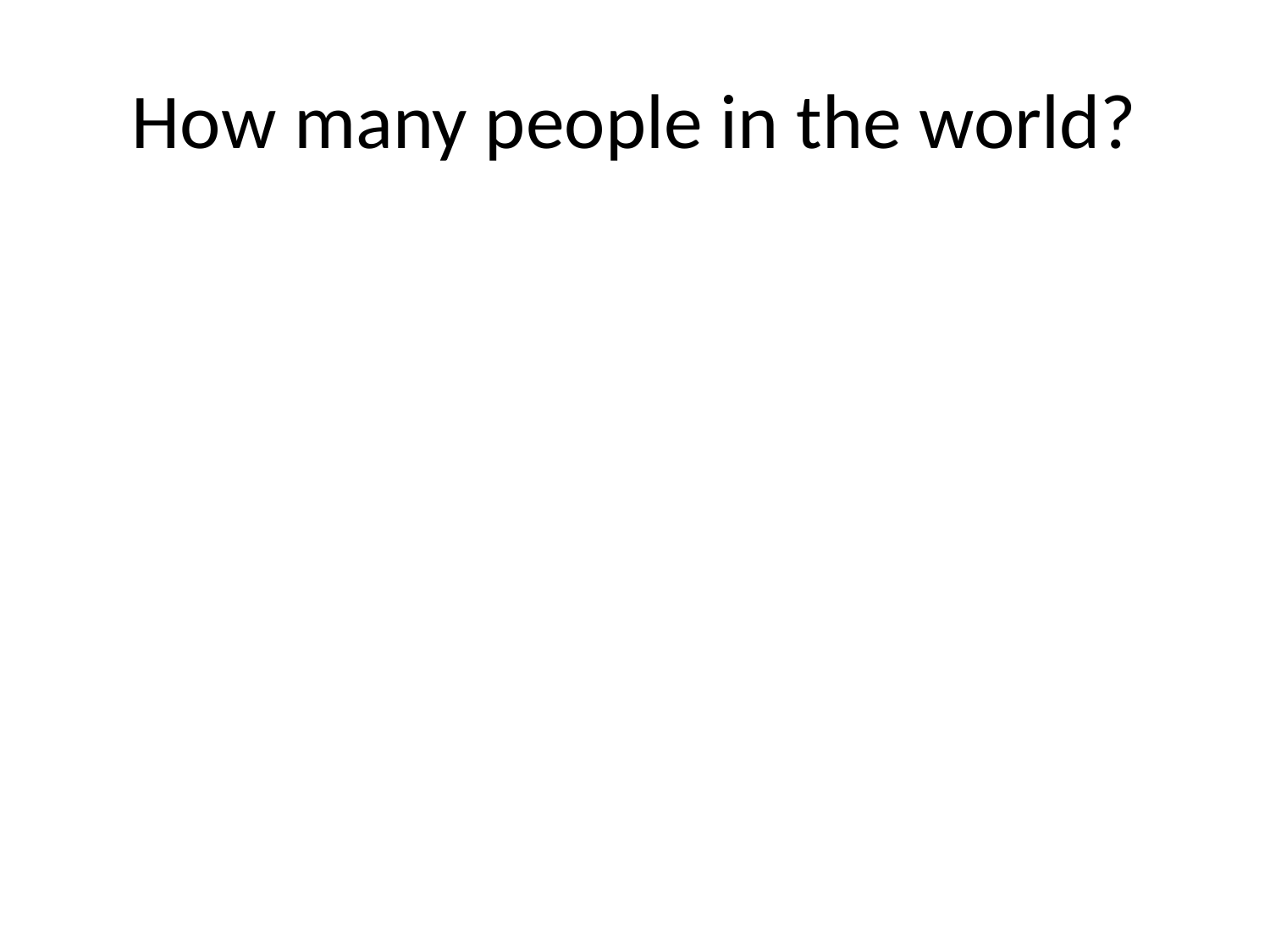

# How many people in the world?